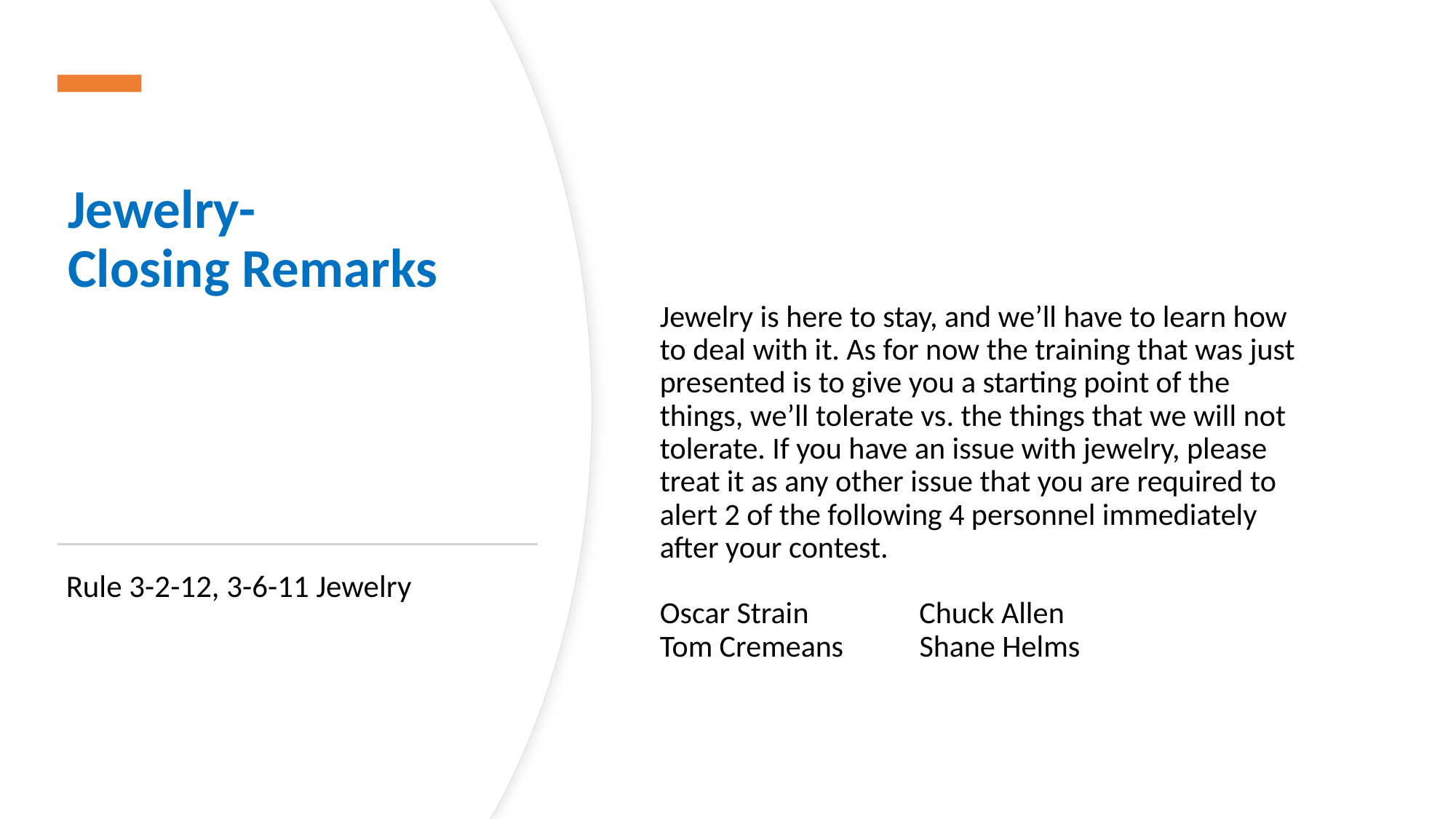

Jewelry is here to stay, and we’ll have to learn how to deal with it. As for now the training that was just presented is to give you a starting point of the things, we’ll tolerate vs. the things that we will not tolerate. If you have an issue with jewelry, please treat it as any other issue that you are required to alert 2 of the following 4 personnel immediately after your contest.

Oscar Strain                Chuck Allen
Tom Cremeans           Shane Helms

# Jewelry- Closing Remarks

Rule 3-2-12, 3-6-11 Jewelry